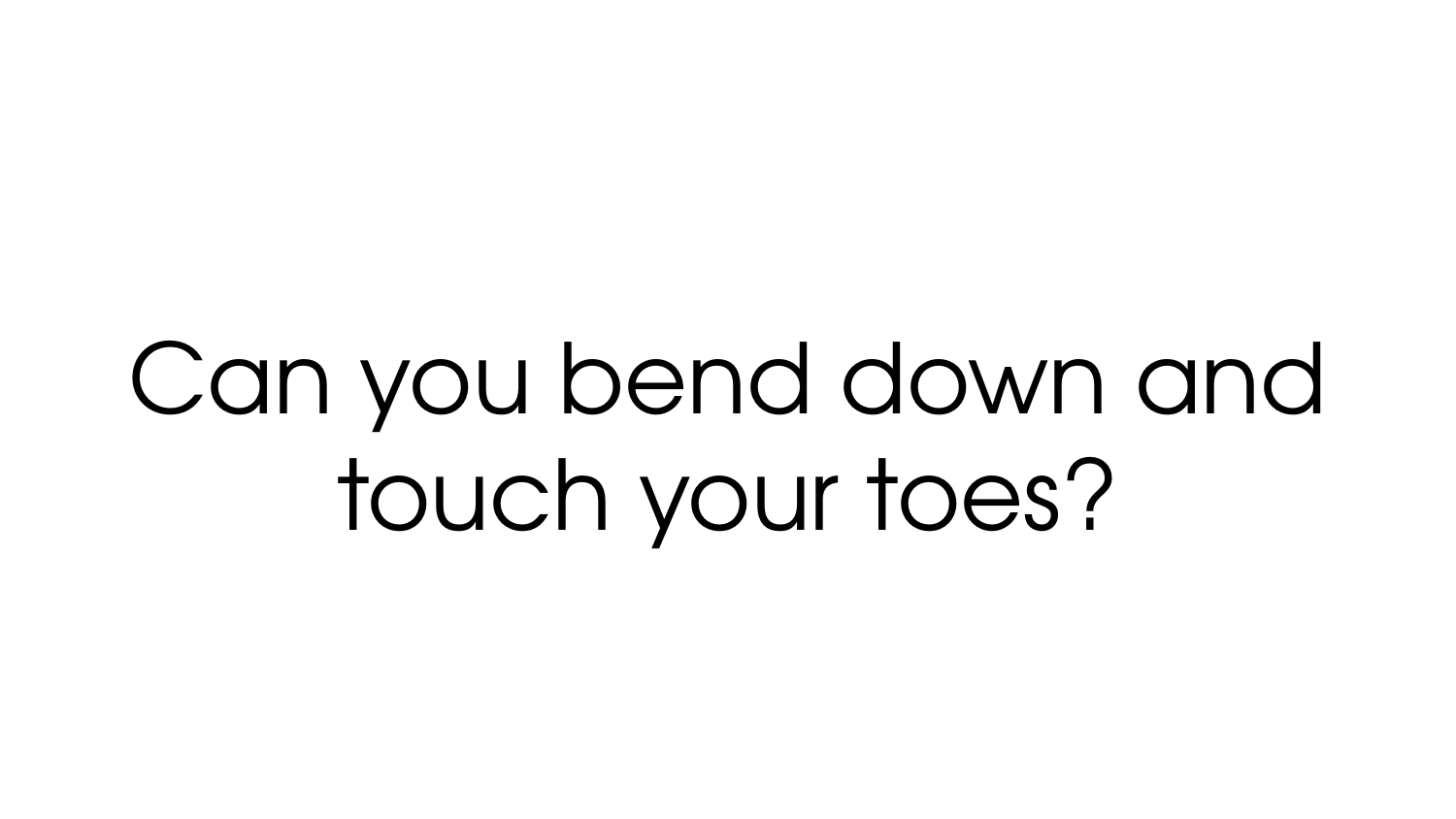

Can you bend down and touch your toes?